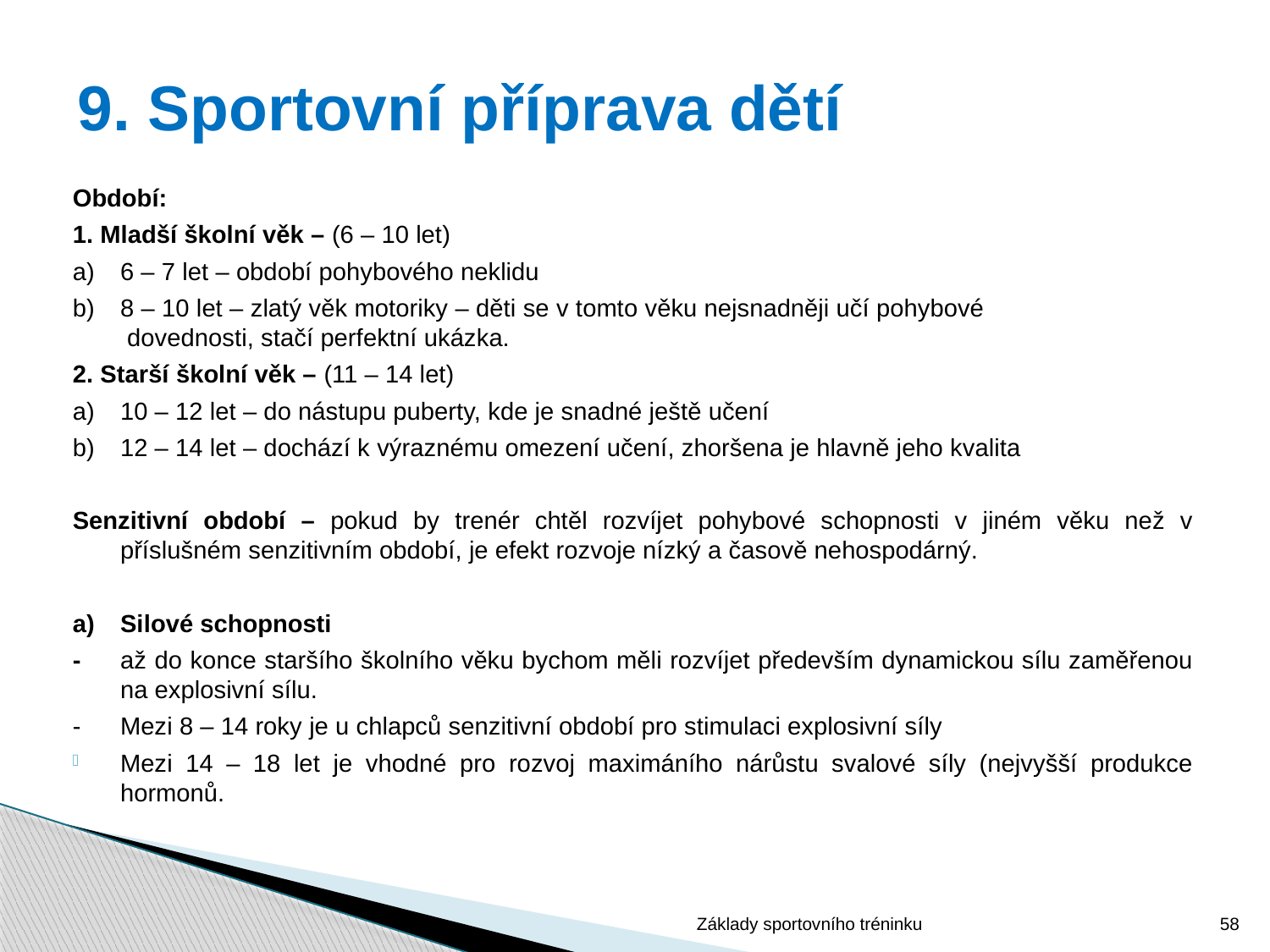

# 9. Sportovní příprava dětí
Období:
1. Mladší školní věk – (6 – 10 let)
a)	6 – 7 let – období pohybového neklidu
b)	8 – 10 let – zlatý věk motoriky – děti se v tomto věku nejsnadněji učí pohybové 		          dovednosti, stačí perfektní ukázka.
2. Starší školní věk – (11 – 14 let)
a)	10 – 12 let – do nástupu puberty, kde je snadné ještě učení
b)	12 – 14 let – dochází k výraznému omezení učení, zhoršena je hlavně jeho kvalita

Senzitivní období – pokud by trenér chtěl rozvíjet pohybové schopnosti v jiném věku než v příslušném senzitivním období, je efekt rozvoje nízký a časově nehospodárný.

a)	Silové schopnosti
-	až do konce staršího školního věku bychom měli rozvíjet především dynamickou sílu zaměřenou na explosivní sílu.
-	Mezi 8 – 14 roky je u chlapců senzitivní období pro stimulaci explosivní síly
Mezi 14 – 18 let je vhodné pro rozvoj maximáního nárůstu svalové síly (nejvyšší produkce hormonů.

Základy sportovního tréninku
58